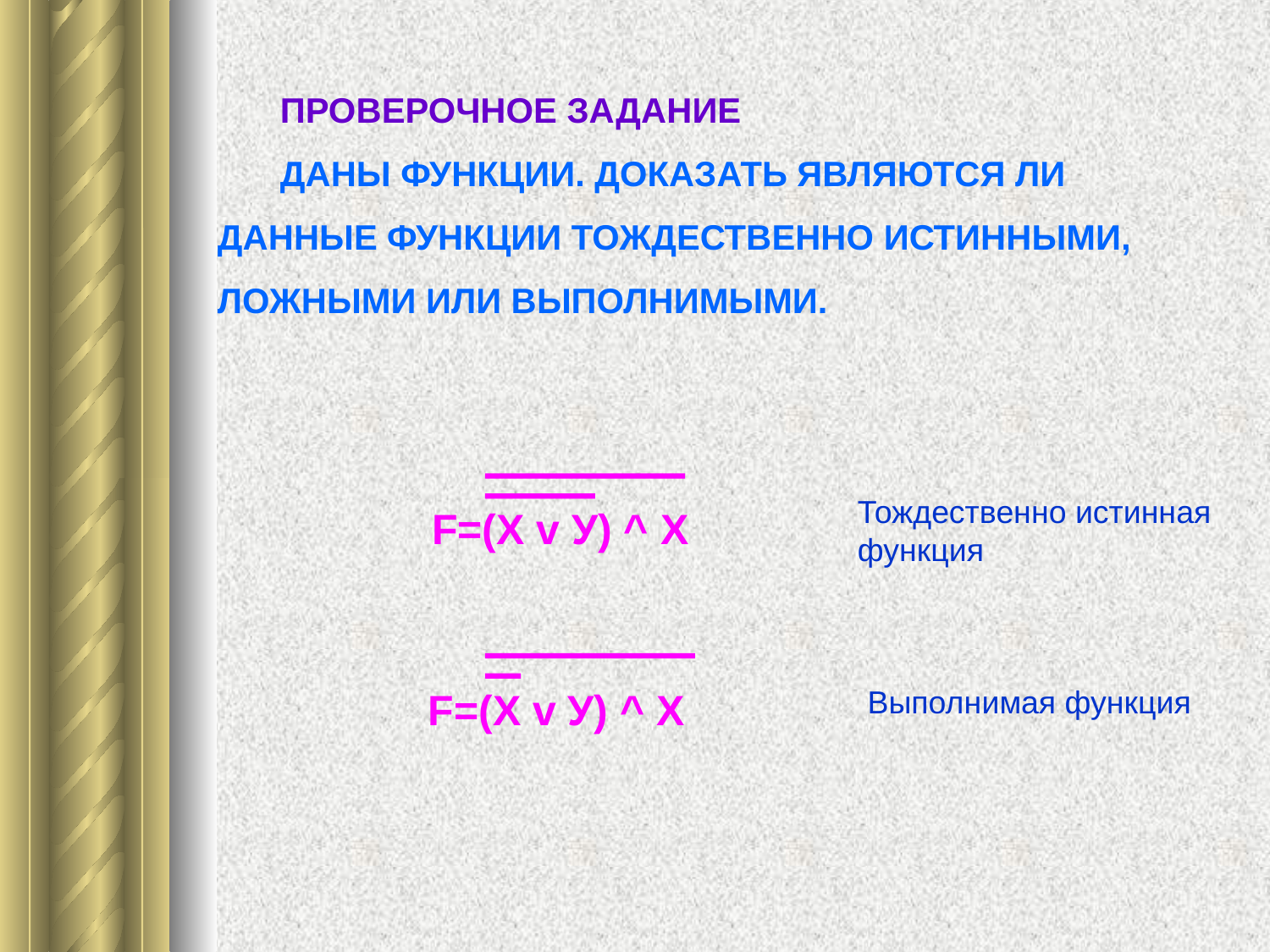

ПРОВЕРОЧНОЕ ЗАДАНИЕ
ДАНЫ ФУНКЦИИ. ДОКАЗАТЬ ЯВЛЯЮТСЯ ЛИ ДАННЫЕ ФУНКЦИИ ТОЖДЕСТВЕННО ИСТИННЫМИ, ЛОЖНЫМИ ИЛИ ВЫПОЛНИМЫМИ.

Тождественно истинная функция
F=(Х v У) ^ Х

 F=(Х v У) ^ Х

Выполнимая функция